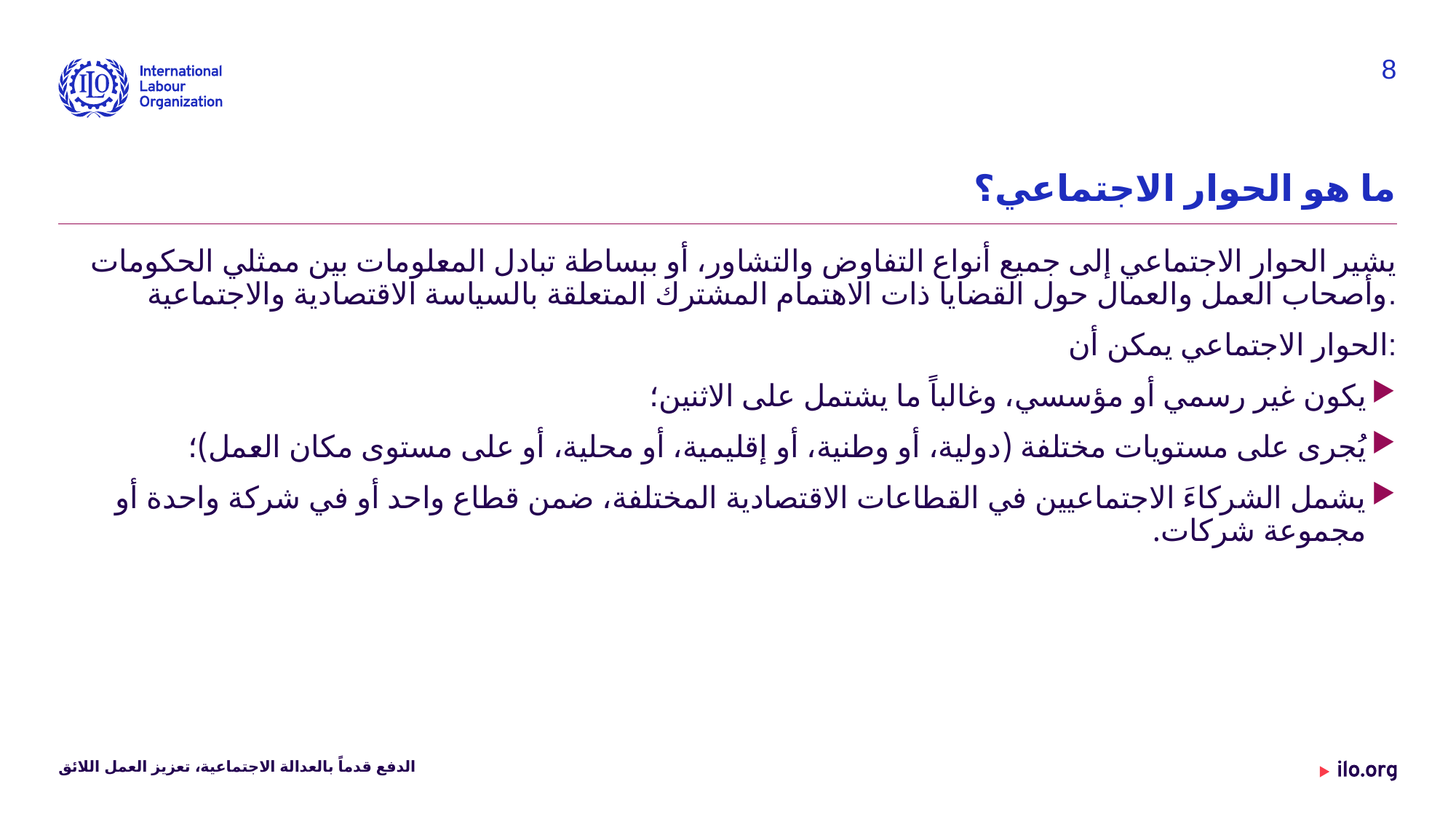

8
# ما هو الحوار الاجتماعي؟
يشير الحوار الاجتماعي إلى جميع أنواع التفاوض والتشاور، أو ببساطة تبادل المعلومات بين ممثلي الحكومات وأصحاب العمل والعمال حول القضايا ذات الاهتمام المشترك المتعلقة بالسياسة الاقتصادية والاجتماعية.
الحوار الاجتماعي يمكن أن:
يكون غير رسمي أو مؤسسي، وغالباً ما يشتمل على الاثنين؛
يُجرى على مستويات مختلفة (دولية، أو وطنية، أو إقليمية، أو محلية، أو على مستوى مكان العمل)؛
يشمل الشركاءَ الاجتماعيين في القطاعات الاقتصادية المختلفة، ضمن قطاع واحد أو في شركة واحدة أو مجموعة شركات.
الدفع قدماً بالعدالة الاجتماعية، تعزيز العمل اللائق
Date: Monday / 01 / October / 2019